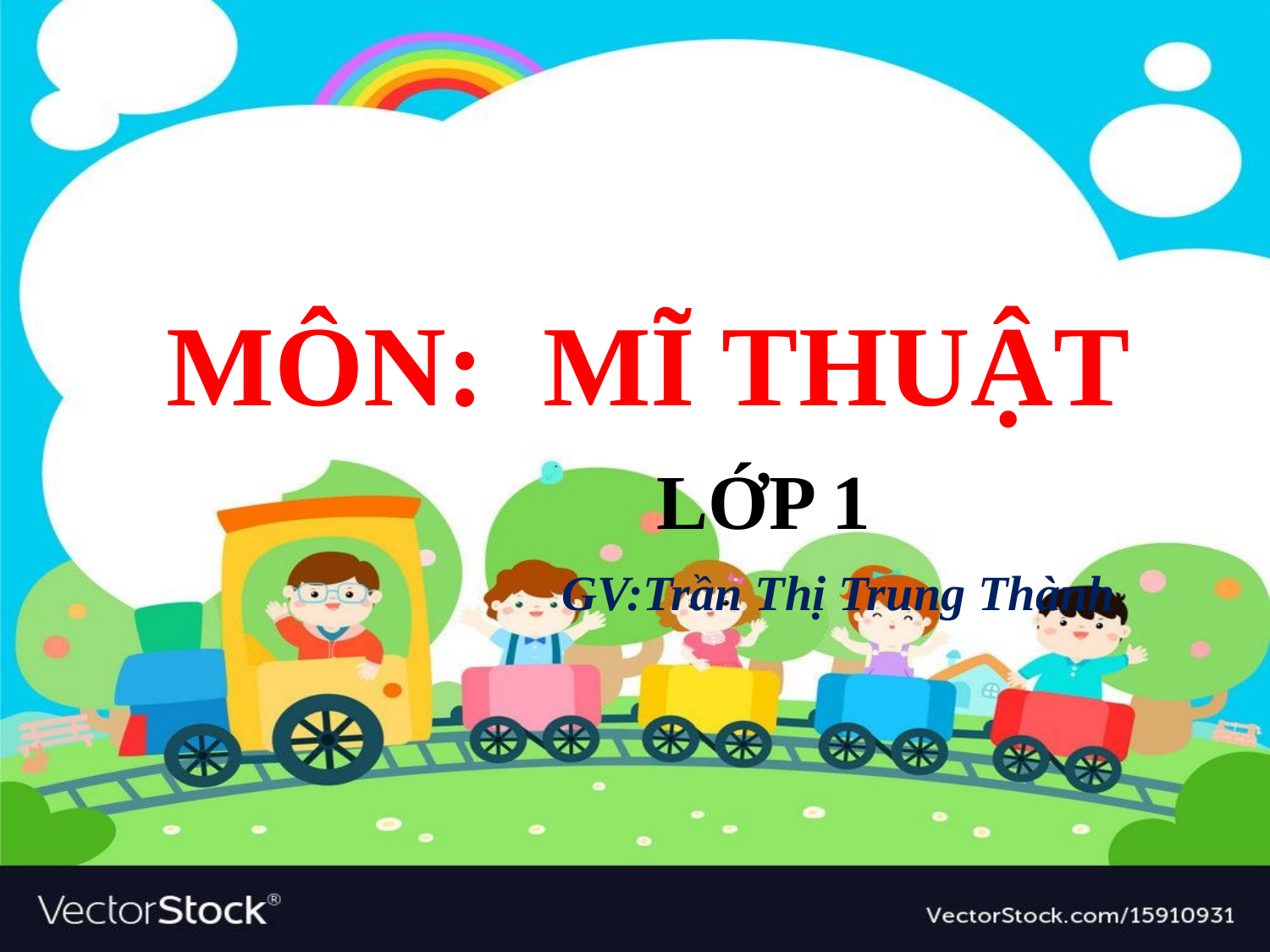

#
    môn:  MĨ THUẬT
            Lớp 1

                    GV:Trần Thị Trung Thành